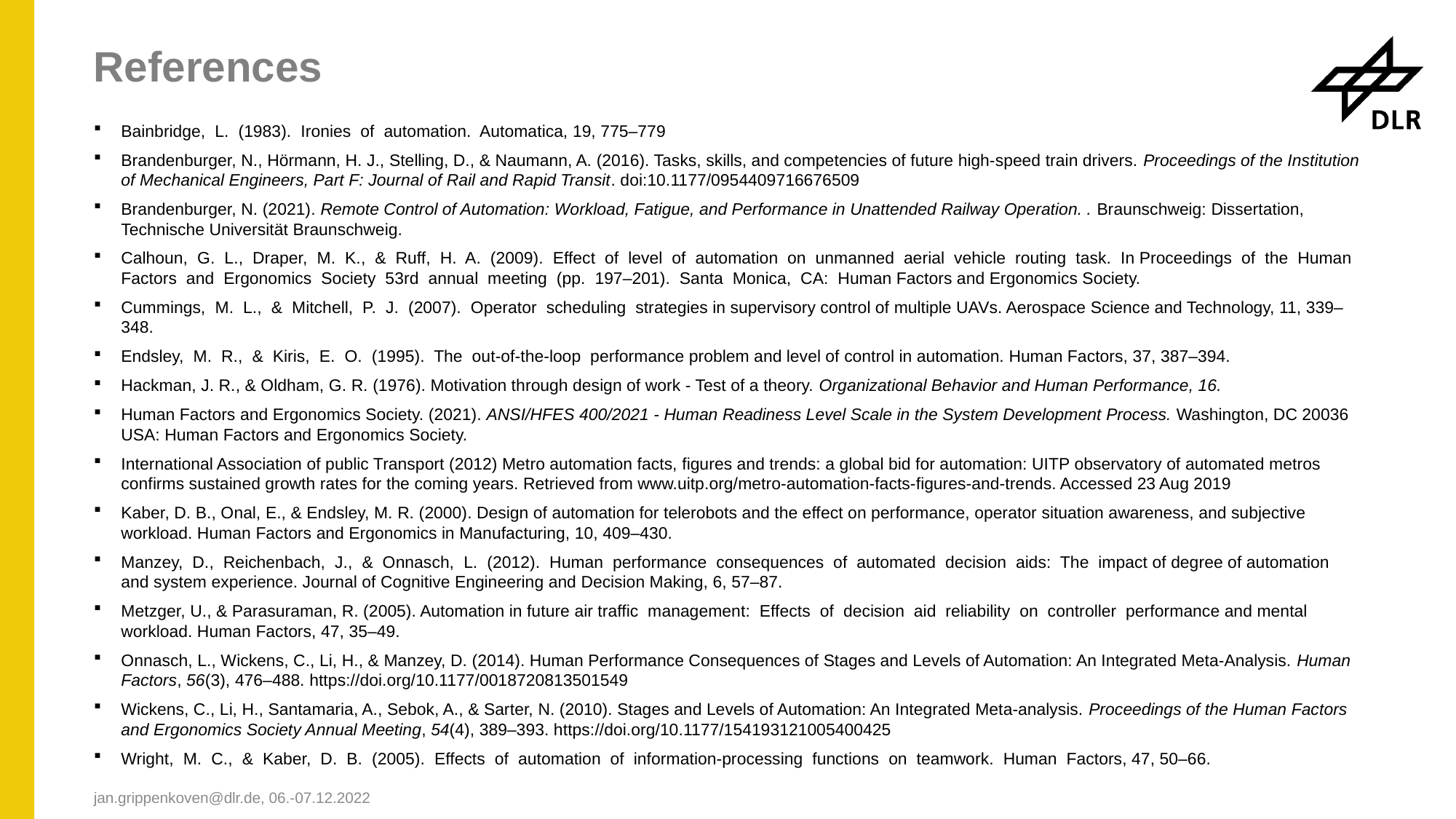

# References
Bainbridge,  L.  (1983).  Ironies  of  automation.  Automatica, 19, 775–779
Brandenburger, N., Hörmann, H. J., Stelling, D., & Naumann, A. (2016). Tasks, skills, and competencies of future high-speed train drivers. Proceedings of the Institution of Mechanical Engineers, Part F: Journal of Rail and Rapid Transit. doi:10.1177/0954409716676509
Brandenburger, N. (2021). Remote Control of Automation: Workload, Fatigue, and Performance in Unattended Railway Operation. . Braunschweig: Dissertation, Technische Universität Braunschweig.
Calhoun,  G.  L.,  Draper,  M.  K.,  &  Ruff,  H.  A.  (2009).  Effect  of  level  of  automation  on  unmanned  aerial  vehicle  routing  task.  In Proceedings  of  the  Human  Factors  and  Ergonomics  Society  53rd  annual  meeting  (pp.  197–201).  Santa  Monica,  CA:  Human Factors and Ergonomics Society.
Cummings,  M.  L.,  &  Mitchell,  P.  J.  (2007).  Operator  scheduling  strategies in supervisory control of multiple UAVs. Aerospace Science and Technology, 11, 339–348.
Endsley,  M.  R.,  &  Kiris,  E.  O.  (1995).  The  out-of-the-loop  performance problem and level of control in automation. Human Factors, 37, 387–394.
Hackman, J. R., & Oldham, G. R. (1976). Motivation through design of work - Test of a theory. Organizational Behavior and Human Performance, 16.
Human Factors and Ergonomics Society. (2021). ANSI/HFES 400/2021 - Human Readiness Level Scale in the System Development Process. Washington, DC 20036 USA: Human Factors and Ergonomics Society.
International Association of public Transport (2012) Metro automation facts, figures and trends: a global bid for automation: UITP observatory of automated metros confirms sustained growth rates for the coming years. Retrieved from www.uitp.org/metro-automation-facts-figures-and-trends. Accessed 23 Aug 2019
Kaber, D. B., Onal, E., & Endsley, M. R. (2000). Design of automation for telerobots and the effect on performance, operator situation awareness, and subjective workload. Human Factors and Ergonomics in Manufacturing, 10, 409–430.
Manzey,  D.,  Reichenbach,  J.,  &  Onnasch,  L.  (2012).  Human  performance  consequences  of  automated  decision  aids:  The  impact of degree of automation and system experience. Journal of Cognitive Engineering and Decision Making, 6, 57–87.
Metzger, U., & Parasuraman, R. (2005). Automation in future air traffic  management:  Effects  of  decision  aid  reliability  on  controller  performance and mental workload. Human Factors, 47, 35–49.
Onnasch, L., Wickens, C., Li, H., & Manzey, D. (2014). Human Performance Consequences of Stages and Levels of Automation: An Integrated Meta-Analysis. Human Factors, 56(3), 476–488. https://doi.org/10.1177/0018720813501549
Wickens, C., Li, H., Santamaria, A., Sebok, A., & Sarter, N. (2010). Stages and Levels of Automation: An Integrated Meta-analysis. Proceedings of the Human Factors and Ergonomics Society Annual Meeting, 54(4), 389–393. https://doi.org/10.1177/154193121005400425
Wright,  M.  C.,  &  Kaber,  D.  B.  (2005).  Effects  of  automation  of  information-processing  functions  on  teamwork.  Human  Factors, 47, 50–66.
jan.grippenkoven@dlr.de, 06.-07.12.2022